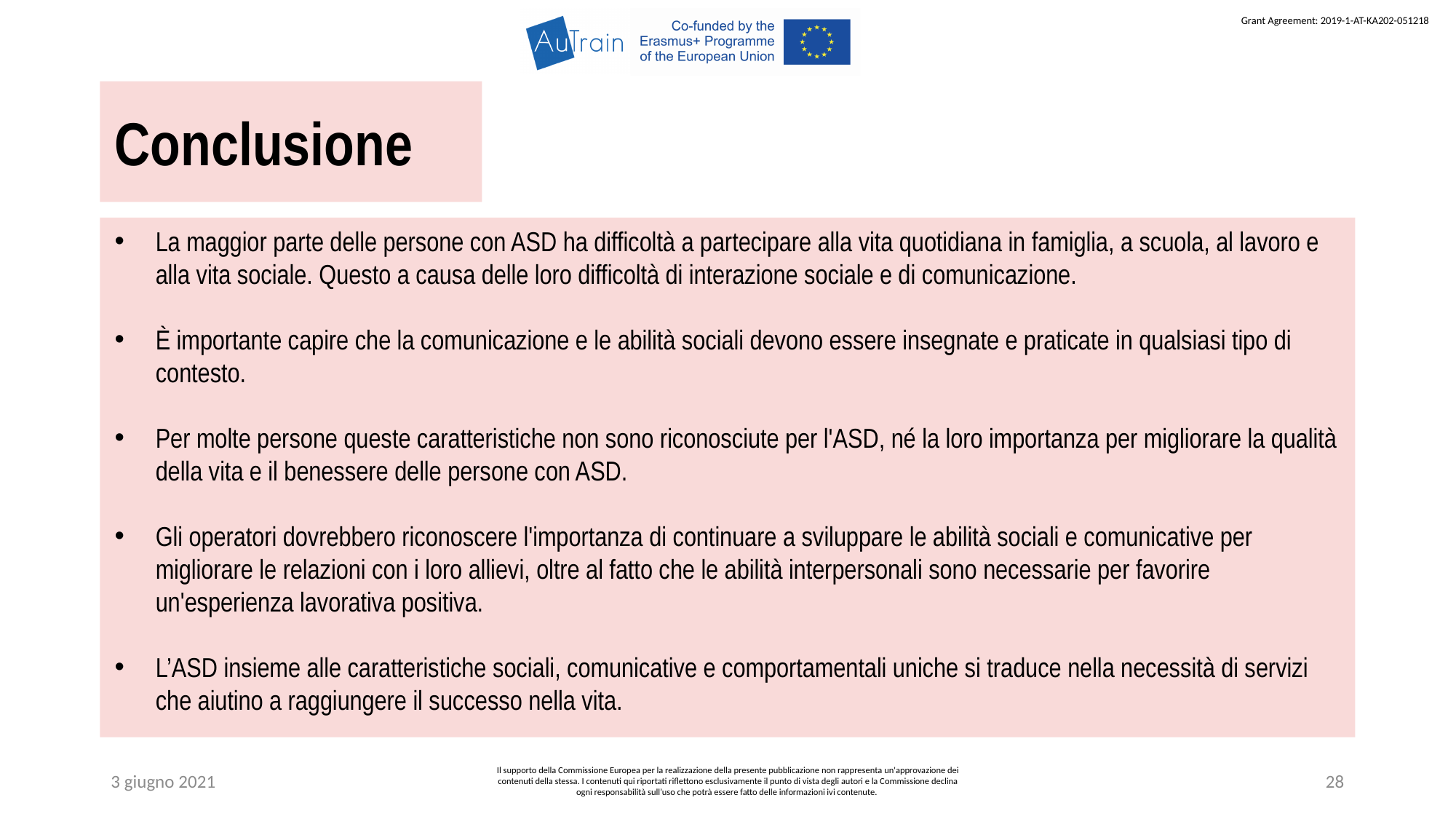

Conclusione

La maggior parte delle persone con ASD ha difficoltà a partecipare alla vita quotidiana in famiglia, a scuola, al lavoro e alla vita sociale. Questo a causa delle loro difficoltà di interazione sociale e di comunicazione.

È importante capire che la comunicazione e le abilità sociali devono essere insegnate e praticate in qualsiasi tipo di contesto.

Per molte persone queste caratteristiche non sono riconosciute per l'ASD, né la loro importanza per migliorare la qualità della vita e il benessere delle persone con ASD.

Gli operatori dovrebbero riconoscere l'importanza di continuare a sviluppare le abilità sociali e comunicative per migliorare le relazioni con i loro allievi, oltre al fatto che le abilità interpersonali sono necessarie per favorire un'esperienza lavorativa positiva.

L’ASD insieme alle caratteristiche sociali, comunicative e comportamentali uniche si traduce nella necessità di servizi che aiutino a raggiungere il successo nella vita.

3 giugno 2021
Il supporto della Commissione Europea per la realizzazione della presente pubblicazione non rappresenta un'approvazione dei contenuti della stessa. I contenuti qui riportati riflettono esclusivamente il punto di vista degli autori e la Commissione declina ogni responsabilità sull’uso che potrà essere fatto delle informazioni ivi contenute.
28